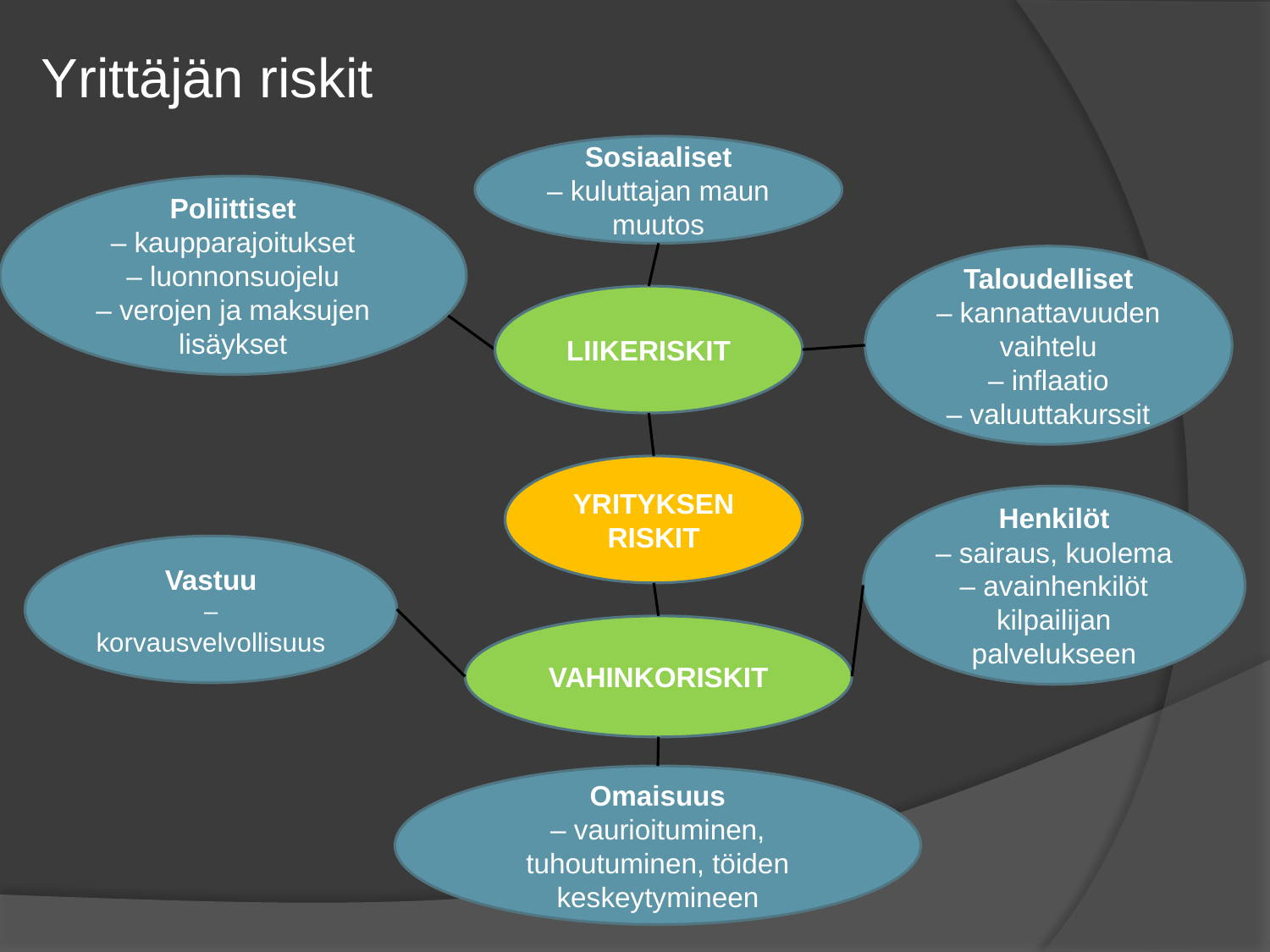

# Yrittäjän riskit
Sosiaaliset
– kuluttajan maun muutos
Poliittiset
– kaupparajoitukset
– luonnonsuojelu
– verojen ja maksujen lisäykset
Taloudelliset
– kannattavuuden vaihtelu
– inflaatio
– valuuttakurssit
LIIKERISKIT
YRITYKSEN RISKIT
Henkilöt
– sairaus, kuolema
– avainhenkilöt kilpailijan palvelukseen
Vastuu
– korvausvelvollisuus
VAHINKORISKIT
Omaisuus
– vaurioituminen, tuhoutuminen, töiden keskeytymineen